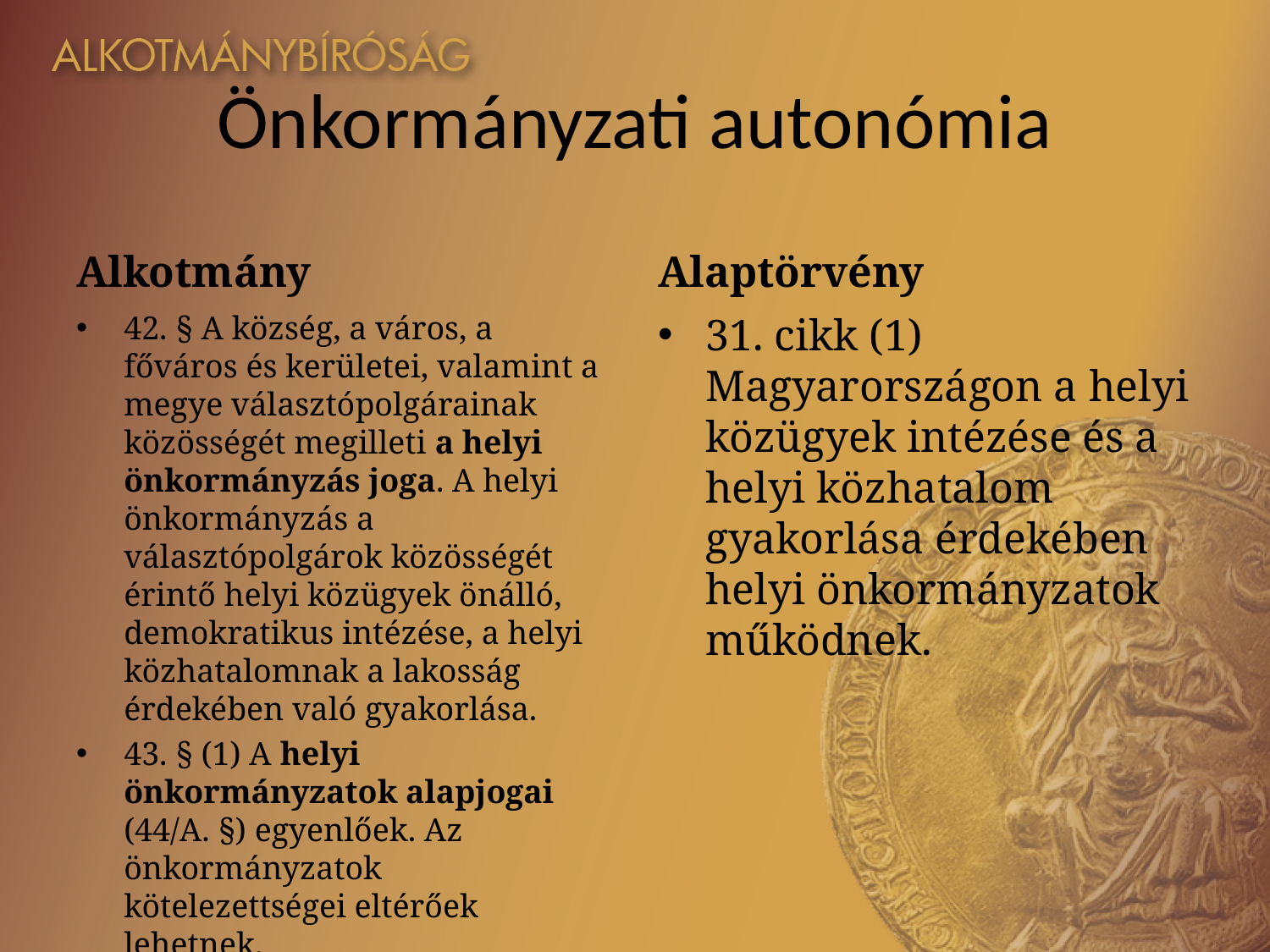

# Önkormányzati autonómia
Alkotmány
Alaptörvény
42. § A község, a város, a főváros és kerületei, valamint a megye választópolgárainak közösségét megilleti a helyi önkormányzás joga. A helyi önkormányzás a választópolgárok közösségét érintő helyi közügyek önálló, demokratikus intézése, a helyi közhatalomnak a lakosság érdekében való gyakorlása.
43. § (1) A helyi önkormányzatok alapjogai (44/A. §) egyenlőek. Az önkormányzatok kötelezettségei eltérőek lehetnek.

31. cikk (1) Magyarországon a helyi közügyek intézése és a helyi közhatalom gyakorlása érdekében helyi önkormányzatok működnek.